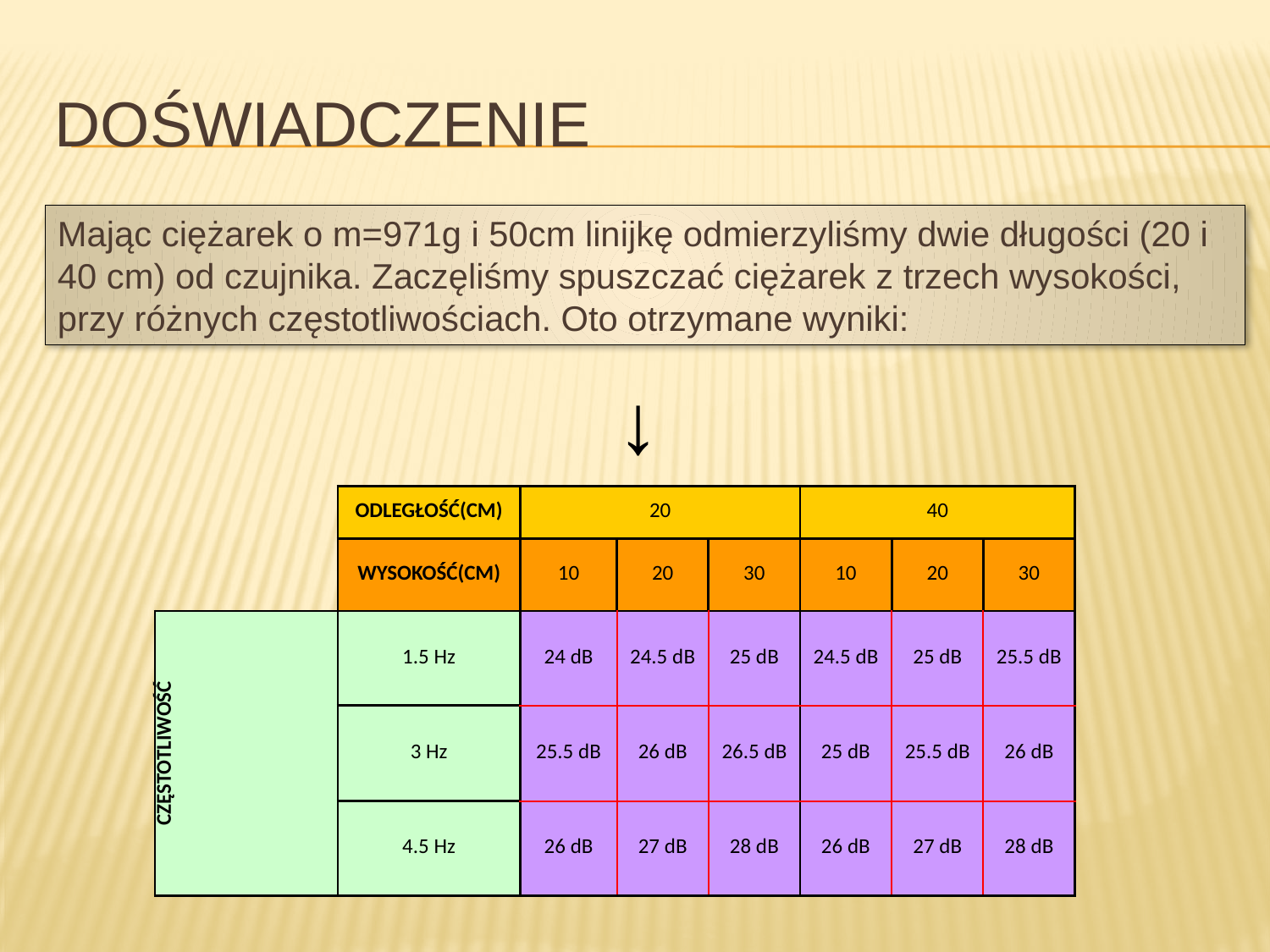

# DOŚWIADCZENIE
Mając ciężarek o m=971g i 50cm linijkę odmierzyliśmy dwie długości (20 i 40 cm) od czujnika. Zaczęliśmy spuszczać ciężarek z trzech wysokości, przy różnych częstotliwościach. Oto otrzymane wyniki:
→
|  | ODLEGŁOŚĆ(CM) | 20 |  |  | 40 |  |  |
| --- | --- | --- | --- | --- | --- | --- | --- |
|  | WYSOKOŚĆ(CM) | 10 | 20 | 30 | 10 | 20 | 30 |
| CZĘSTOTLIWOŚĆ | 1.5 Hz | 24 dB | 24.5 dB | 25 dB | 24.5 dB | 25 dB | 25.5 dB |
|  | 3 Hz | 25.5 dB | 26 dB | 26.5 dB | 25 dB | 25.5 dB | 26 dB |
|  | 4.5 Hz | 26 dB | 27 dB | 28 dB | 26 dB | 27 dB | 28 dB |